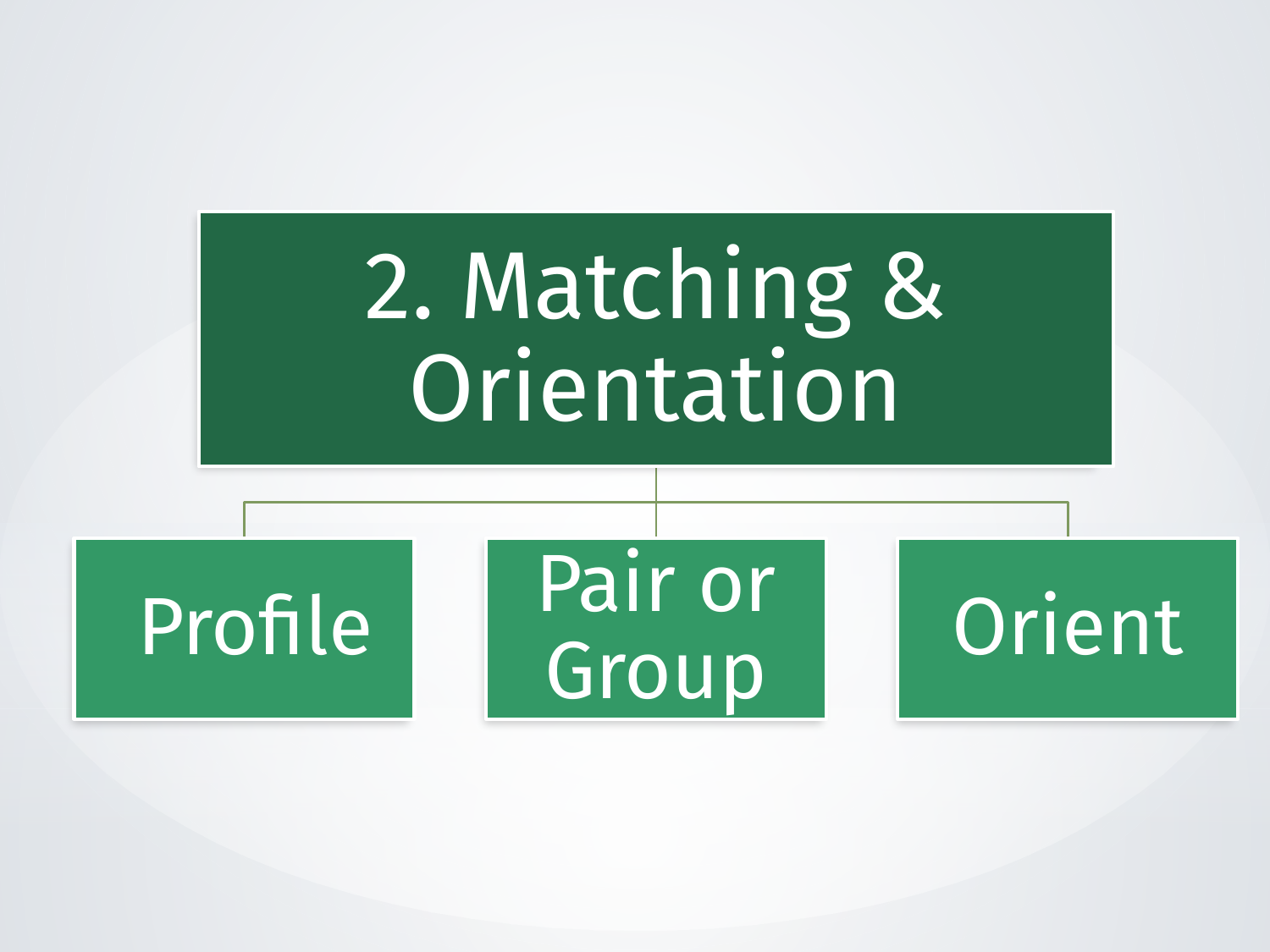

2. Matching & Orientation
 Profile
Pair or Group
Orient